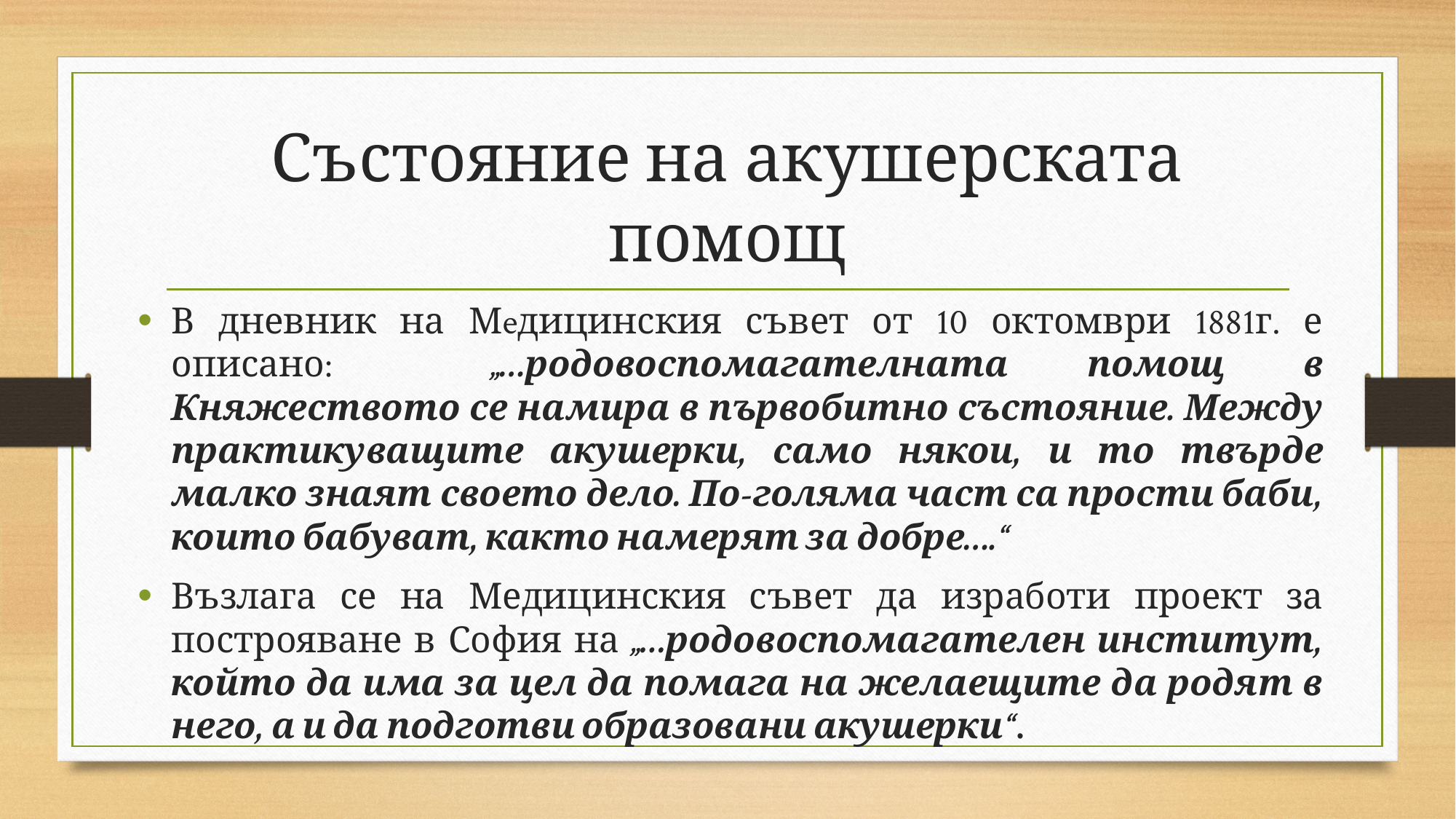

# Състояние на акушерската помощ
В дневник на Мeдицинския съвет от 10 октомври 1881г. е описано:  „…родовоспомагателната помощ в Княжеството се намира в първобитно състояние. Между практикуващите акушерки, само някои, и то твърде малко знаят своето дело. По-голяма част са прости баби, които бабуват, както намерят за добре….“
Възлага се на Медицинския съвет да изработи проект за построяване в София на „…родовоспомагателен институт, който да има за цел да помага на желаещите да родят в него, а и да подготви образовани акушерки“.